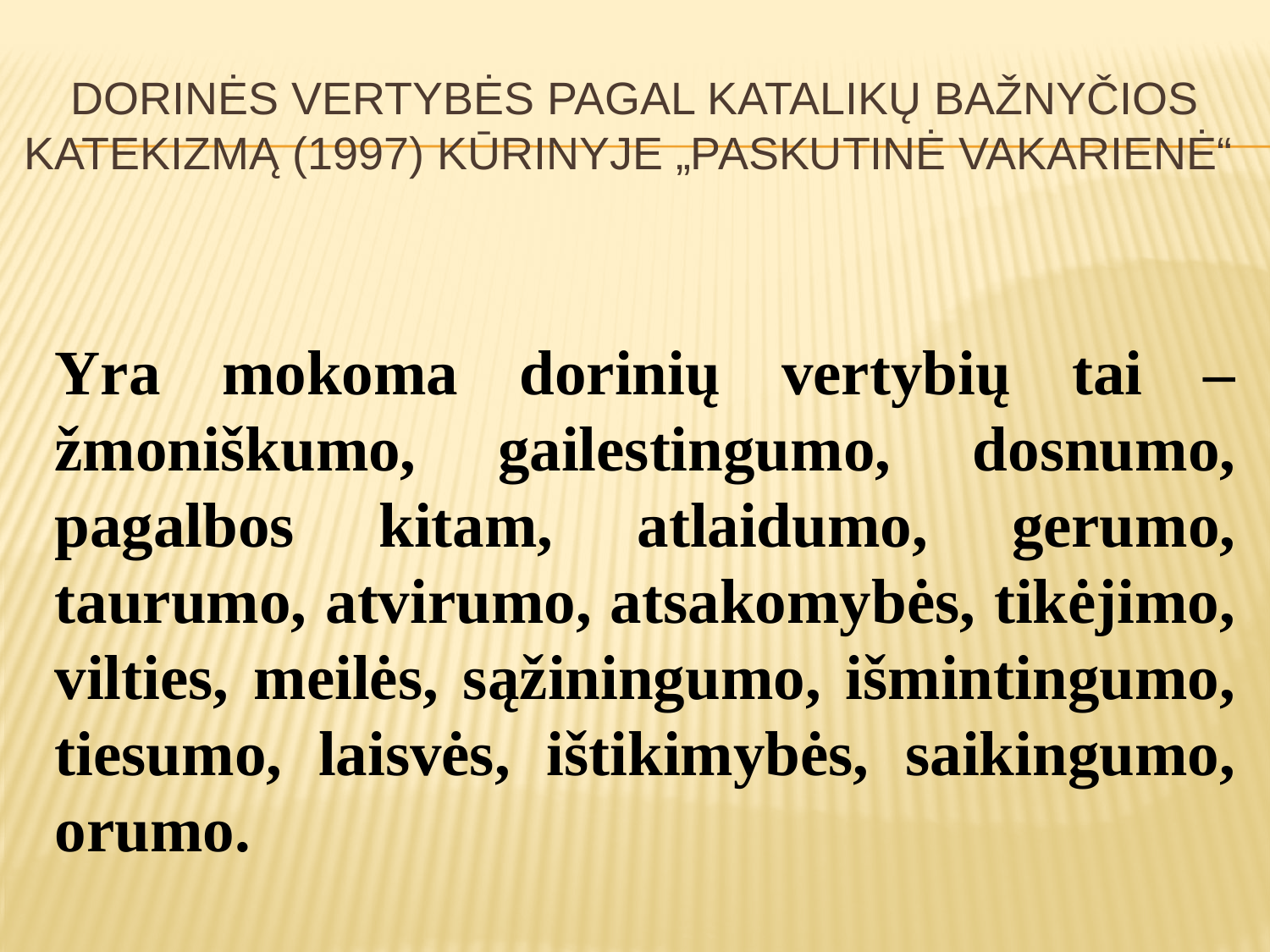

# Dorinės vertybės pagal Katalikų Bažnyčios Katekizmą (1997) kūrinyje „Paskutinė vakarienė“

Yra mokoma dorinių vertybių tai – žmoniškumo, gailestingumo, dosnumo, pagalbos kitam, atlaidumo, gerumo, taurumo, atvirumo, atsakomybės, tikėjimo, vilties, meilės, sąžiningumo, išmintingumo, tiesumo, laisvės, ištikimybės, saikingumo, orumo.